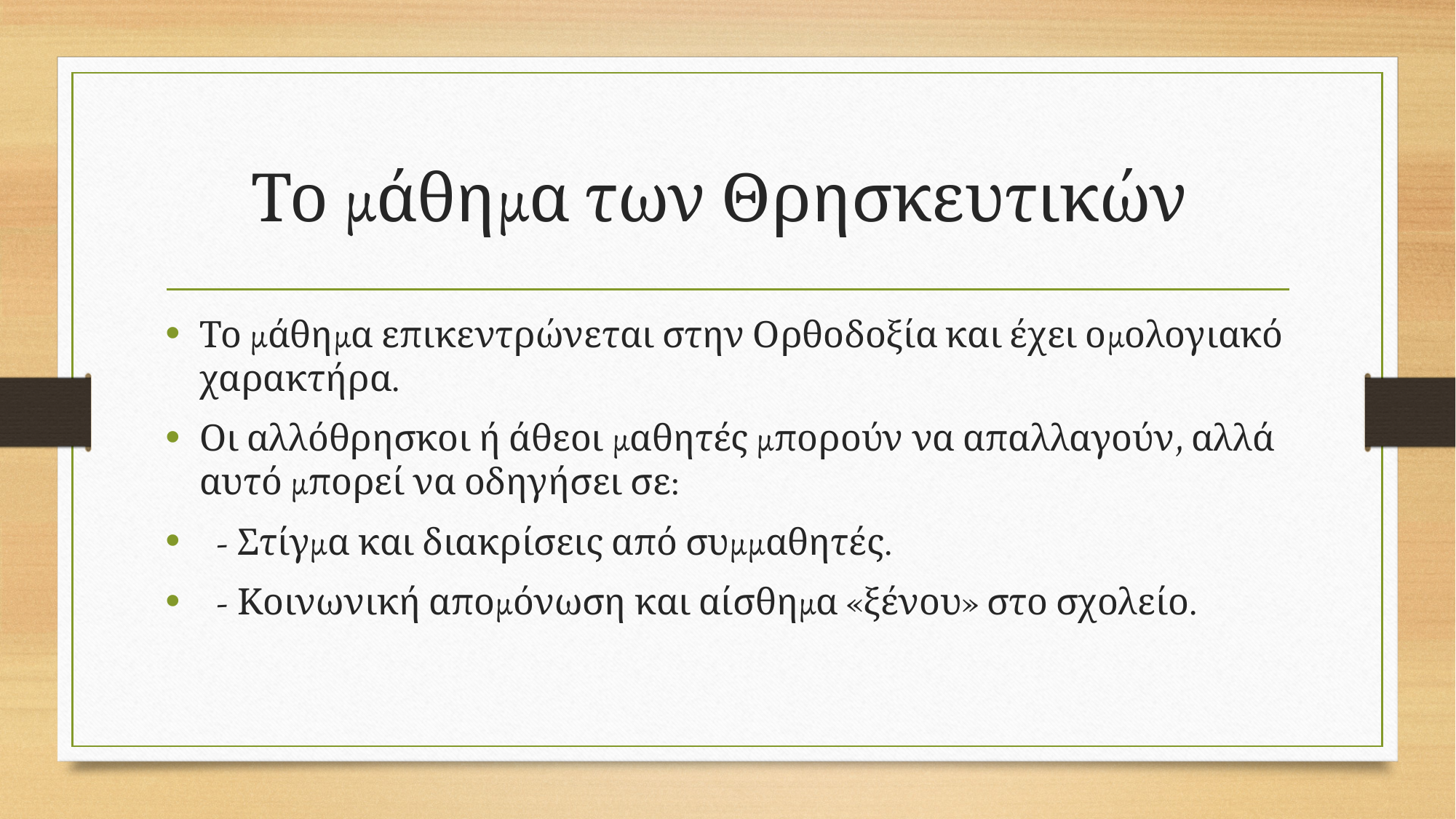

# Το μάθημα των Θρησκευτικών
Το μάθημα επικεντρώνεται στην Ορθοδοξία και έχει ομολογιακό χαρακτήρα.
Οι αλλόθρησκοι ή άθεοι μαθητές μπορούν να απαλλαγούν, αλλά αυτό μπορεί να οδηγήσει σε:
  - Στίγμα και διακρίσεις από συμμαθητές.
  - Κοινωνική απομόνωση και αίσθημα «ξένου» στο σχολείο.